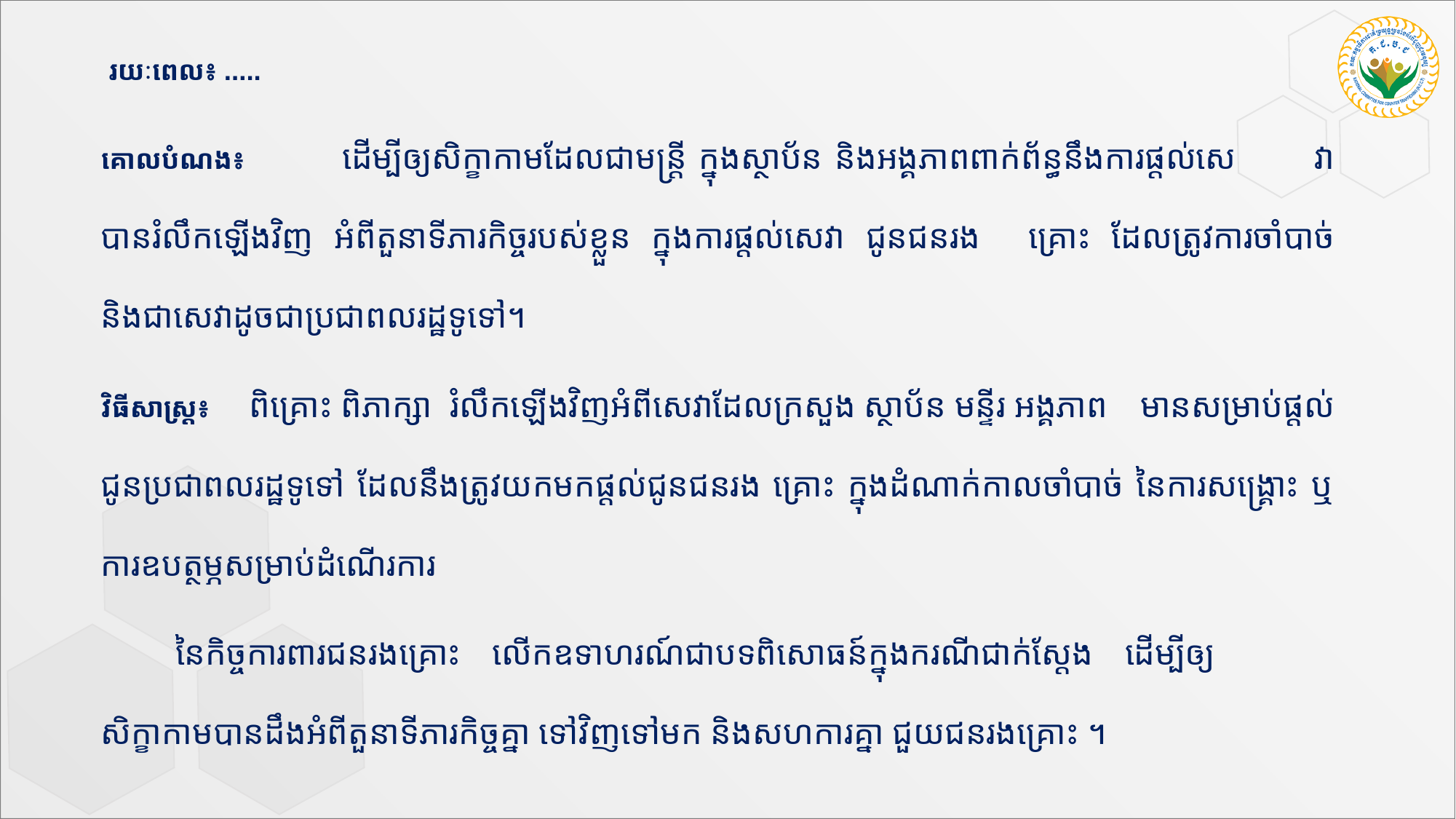

រយៈពេល៖ .....
គោលបំណង៖     	ដើម្បីឲ្យសិក្ខាកាមដែលជាមន្ត្រី ក្នុងស្ថាប័ន និងអង្គភាពពាក់ព័ន្ធនឹងការផ្តល់សេ			វា បានរំលឹកឡើងវិញ អំពីតួនាទីភារកិច្ចរបស់ខ្លួន ក្នុងការផ្តល់សេវា ជូនជនរង			គ្រោះ ដែលត្រូវការចាំបាច់ និងជាសេវាដូចជាប្រជាពលរដ្ឋទូទៅ។
វិធីសាស្រ្ត៖	ពិគ្រោះ ពិភាក្សា  រំលឹកឡើងវិញអំពីសេវាដែលក្រសួង ស្ថាប័ន មន្ទីរ អង្គភាព 			មានសម្រាប់ផ្តល់ជូនប្រជាពលរដ្ឋទូទៅ ដែលនឹងត្រូវយកមកផ្តល់ជូនជនរង				គ្រោះ ក្នុងដំណាក់កាលចាំបាច់ នៃការសង្គ្រោះ ឬការឧបត្ថម្ភសម្រាប់ដំណើរការ
		នៃកិច្ចការពារជនរងគ្រោះ លើកឧទាហរណ៍ជាបទពិសោធន៍ក្នុងករណីជាក់ស្ដែង ដើម្បីឲ្យ		សិក្ខាកាមបានដឹងអំពីតួនាទីភារកិច្ចគ្នា ទៅវិញទៅមក និងសហការគ្នា ជួយជនរងគ្រោះ ។